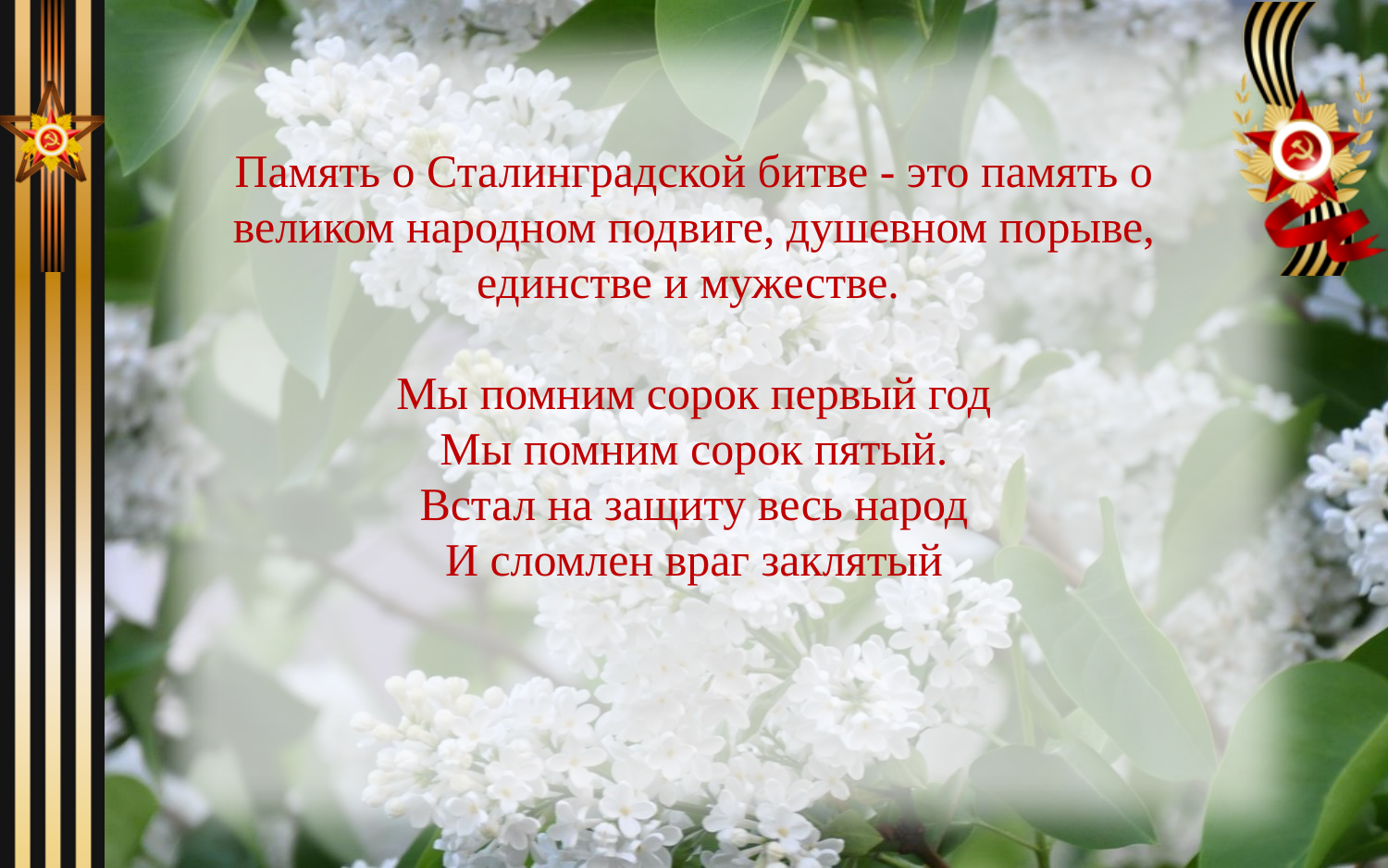

Память о Сталинградской битве - это память о великом народном подвиге, душевном порыве, единстве и мужестве.
Мы помним сорок первый год
Мы помним сорок пятый.
Встал на защиту весь народ
И сломлен враг заклятый